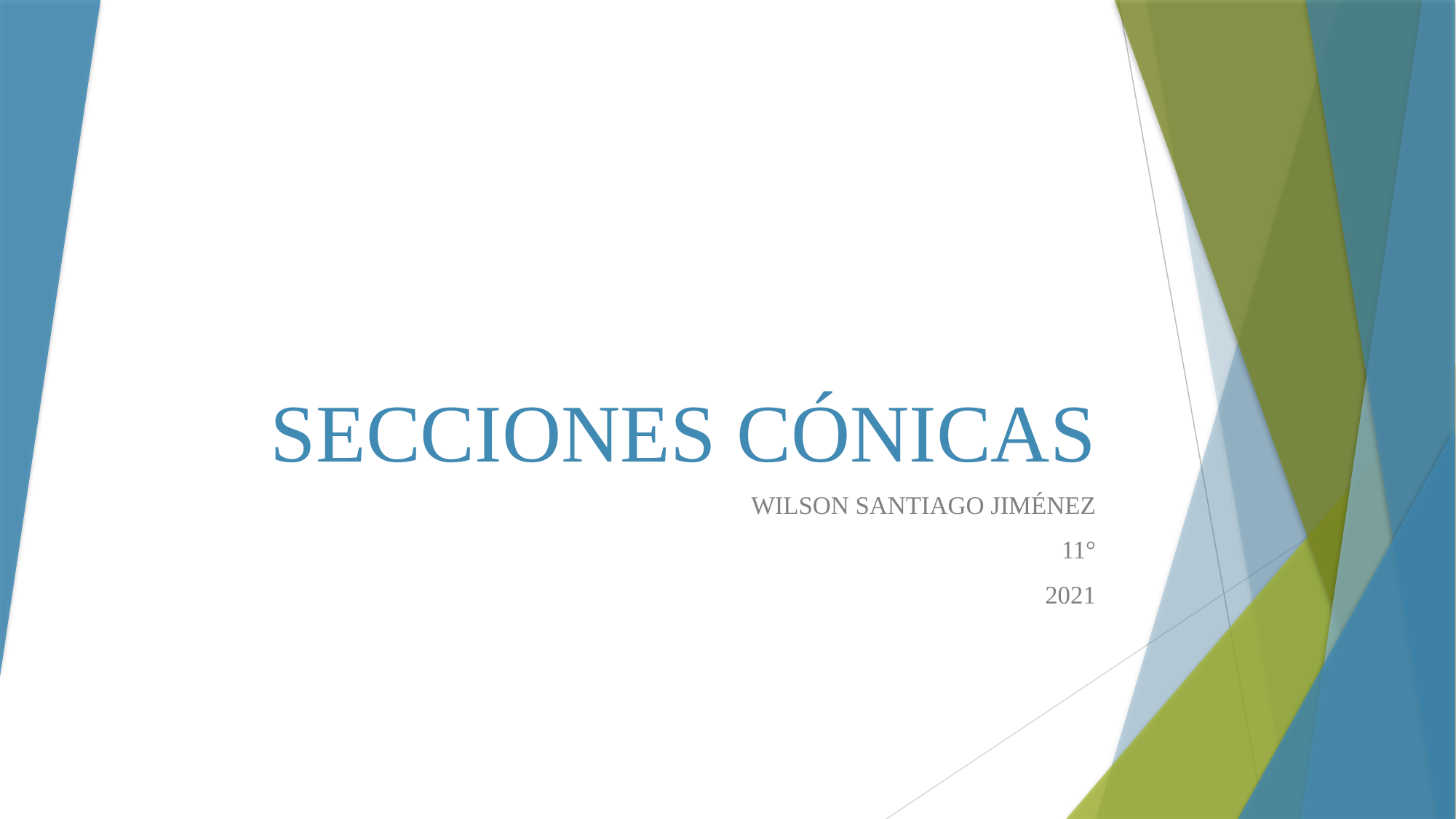

# SECCIONES CÓNICAS
WILSON SANTIAGO JIMÉNEZ
11°
2021